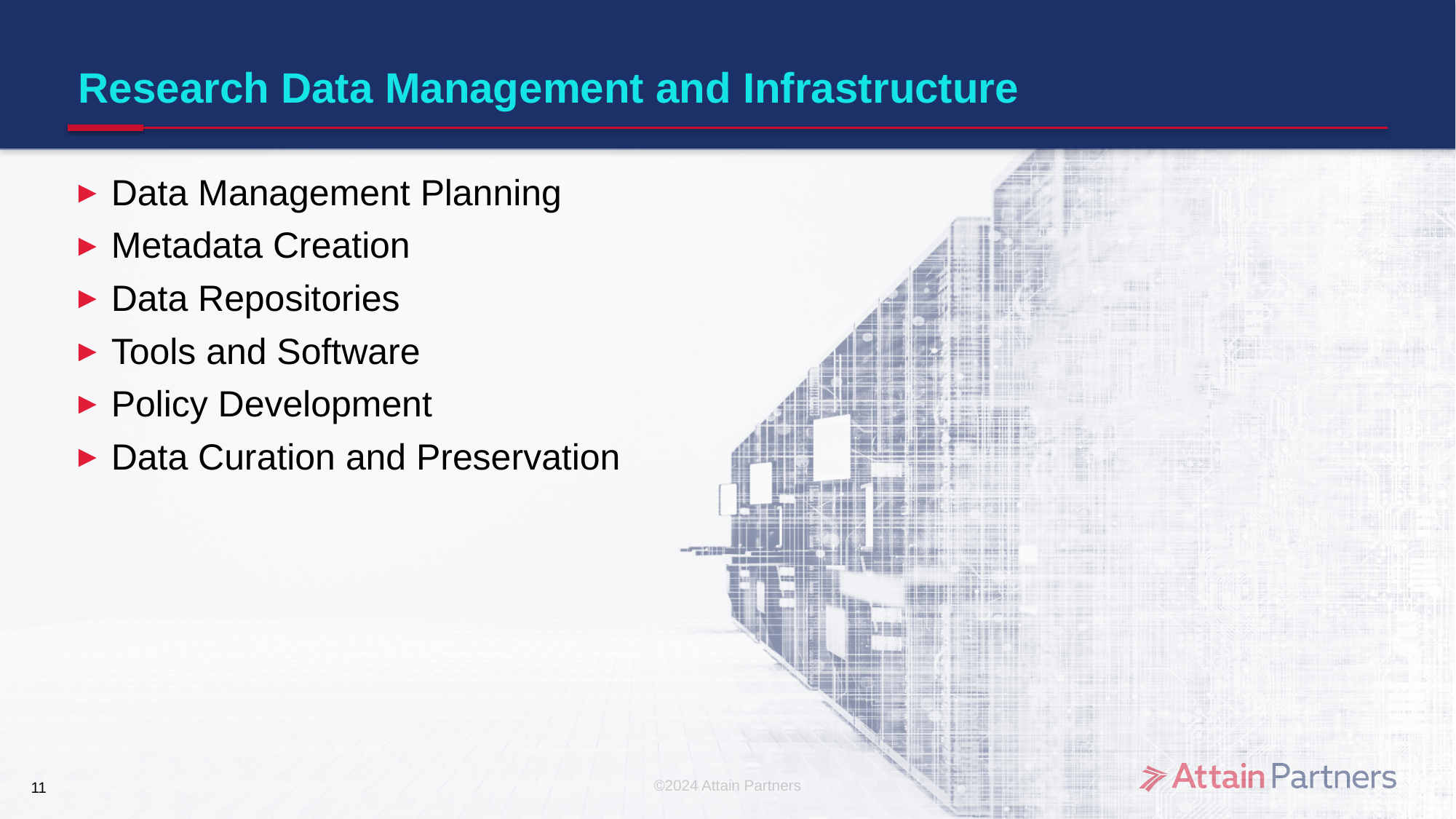

# Research Data Management and Infrastructure

Data Management Planning
Metadata Creation
Data Repositories
Tools and Software
Policy Development
Data Curation and Preservation
11